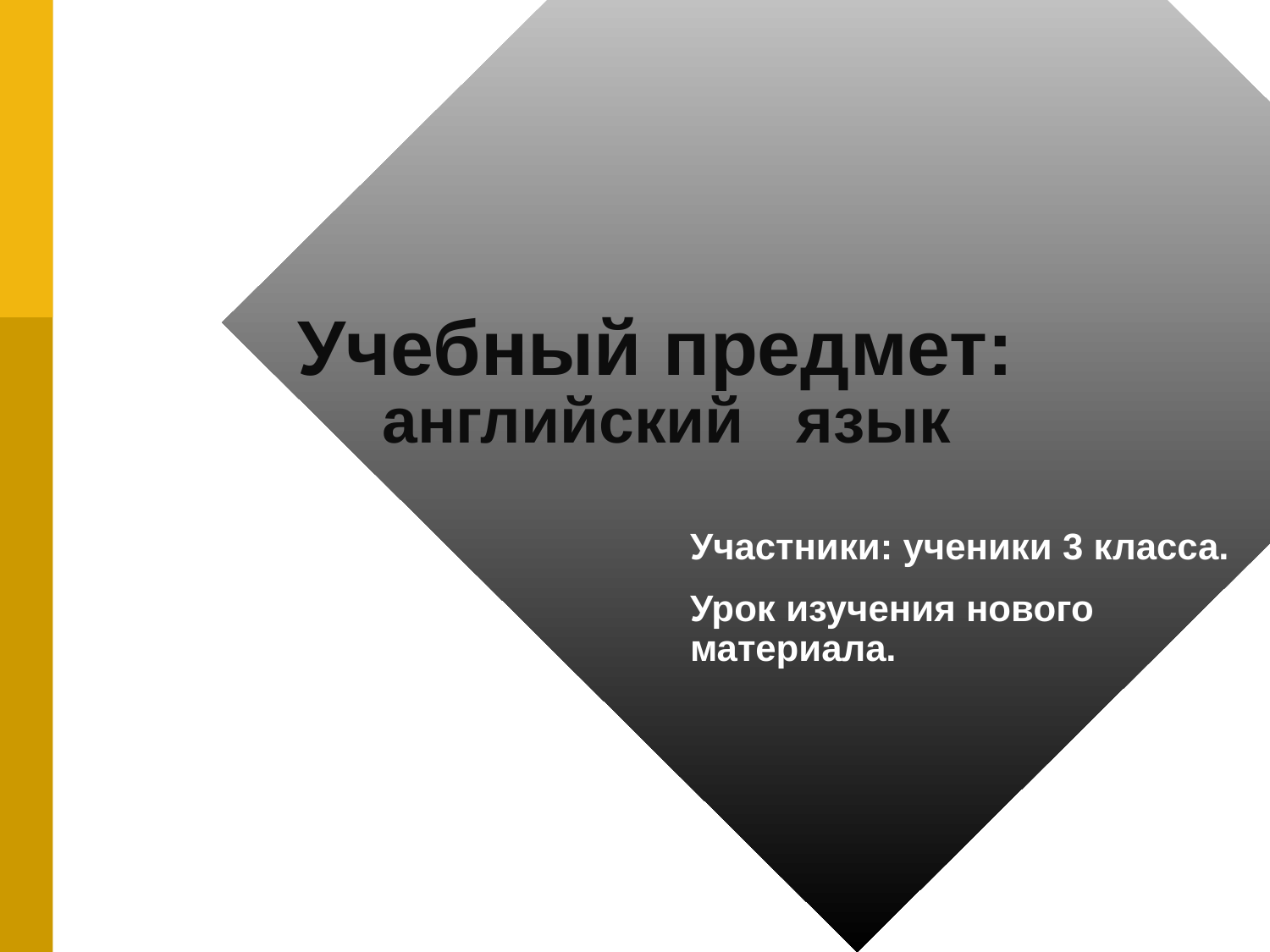

# Учебный предмет: английский   язык

Участники: ученики 3 класса.
Урок изучения нового материала.